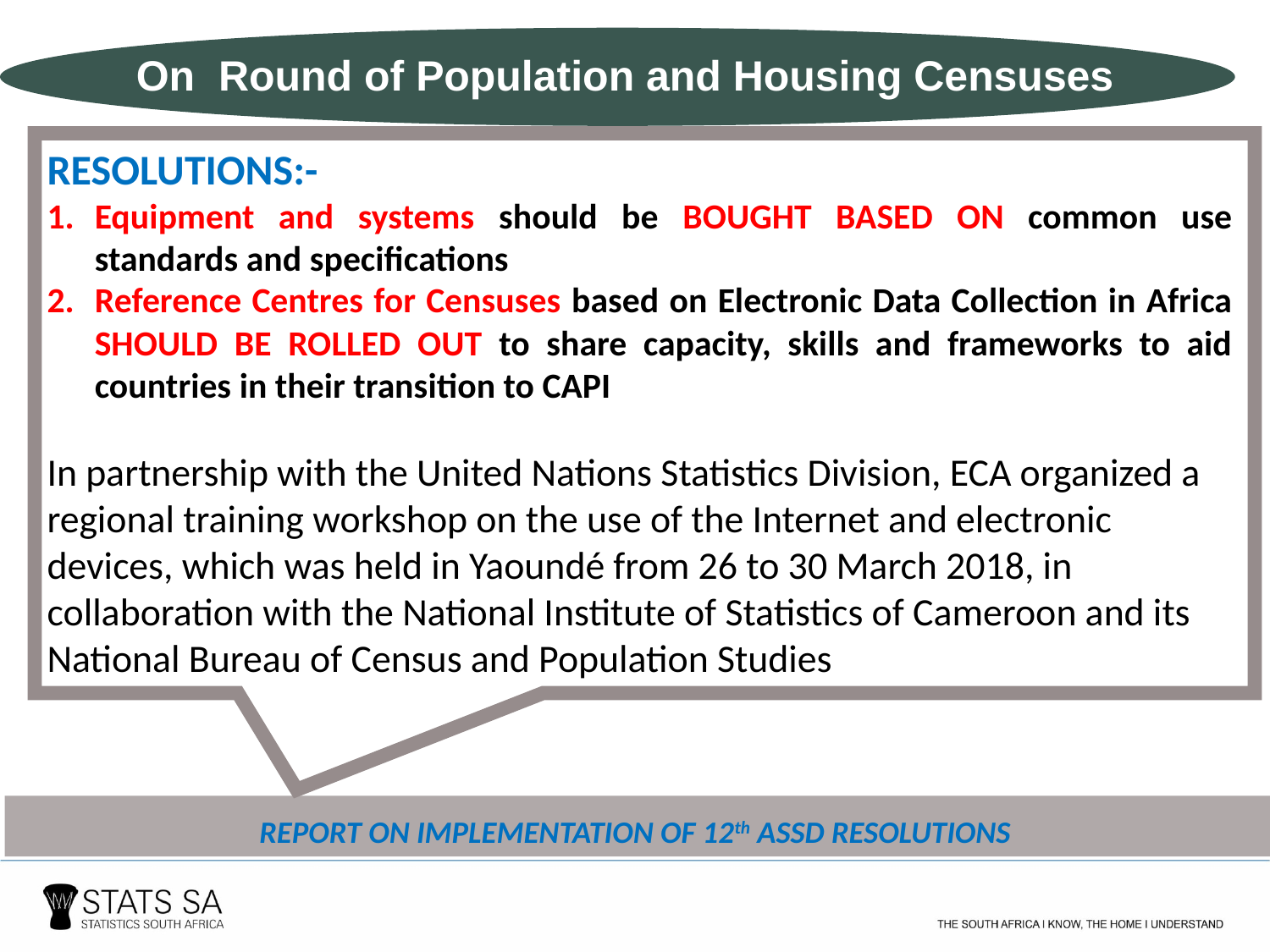

On  Round of Population and Housing Censuses

RESOLUTIONS:-
Equipment and systems should be BOUGHT BASED ON common use standards and specifications
Reference Centres for Censuses based on Electronic Data Collection in Africa SHOULD BE ROLLED OUT to share capacity, skills and frameworks to aid countries in their transition to CAPI

In partnership with the United Nations Statistics Division, ECA organized a regional training workshop on the use of the Internet and electronic devices, which was held in Yaoundé from 26 to 30 March 2018, in collaboration with the National Institute of Statistics of Cameroon and its National Bureau of Census and Population Studies

REPORT ON IMPLEMENTATION OF 12th ASSD RESOLUTIONS